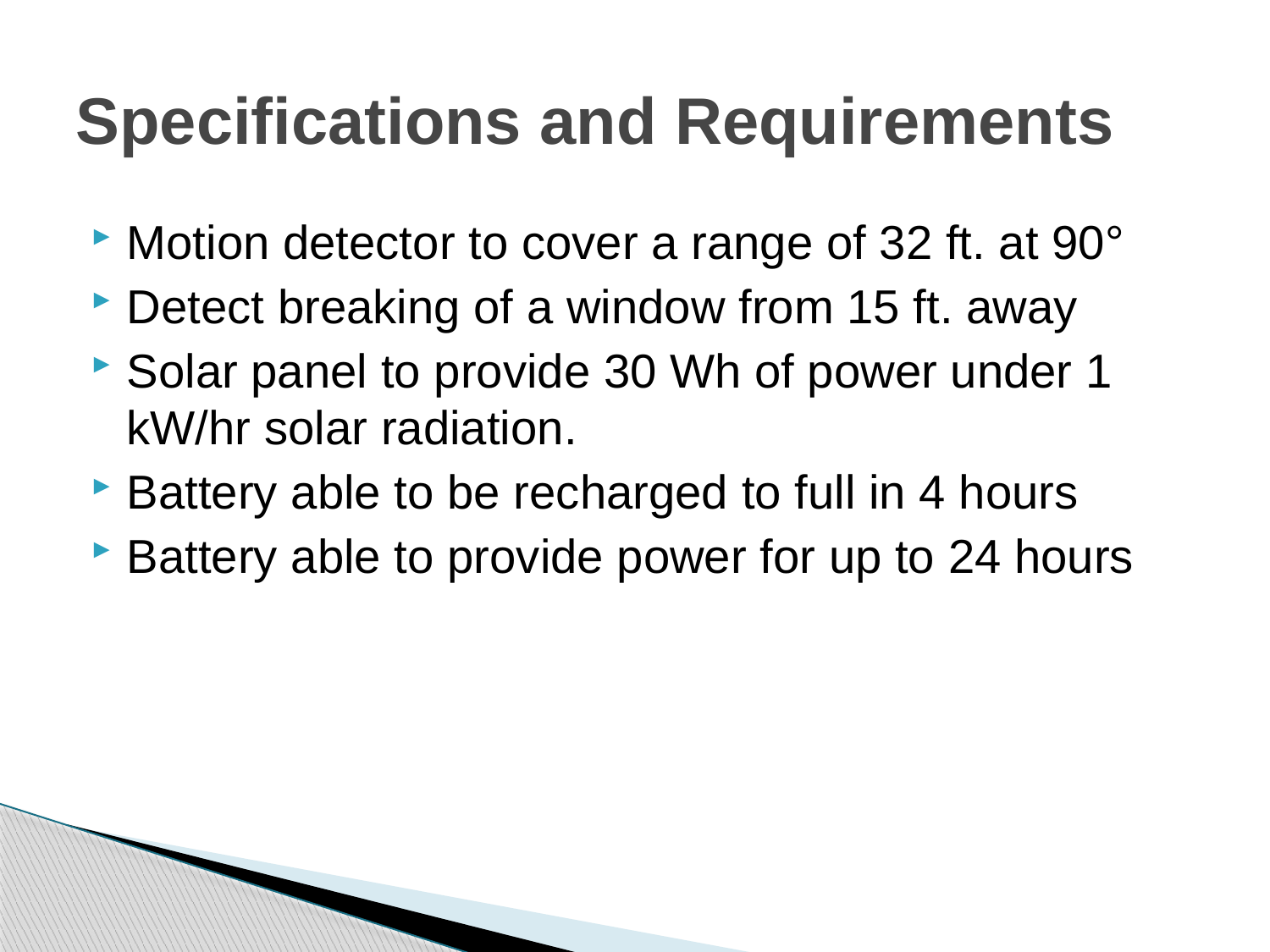

# Specifications and Requirements
Motion detector to cover a range of 32 ft. at 90°
Detect breaking of a window from 15 ft. away
Solar panel to provide 30 Wh of power under 1 kW/hr solar radiation.
Battery able to be recharged to full in 4 hours
Battery able to provide power for up to 24 hours